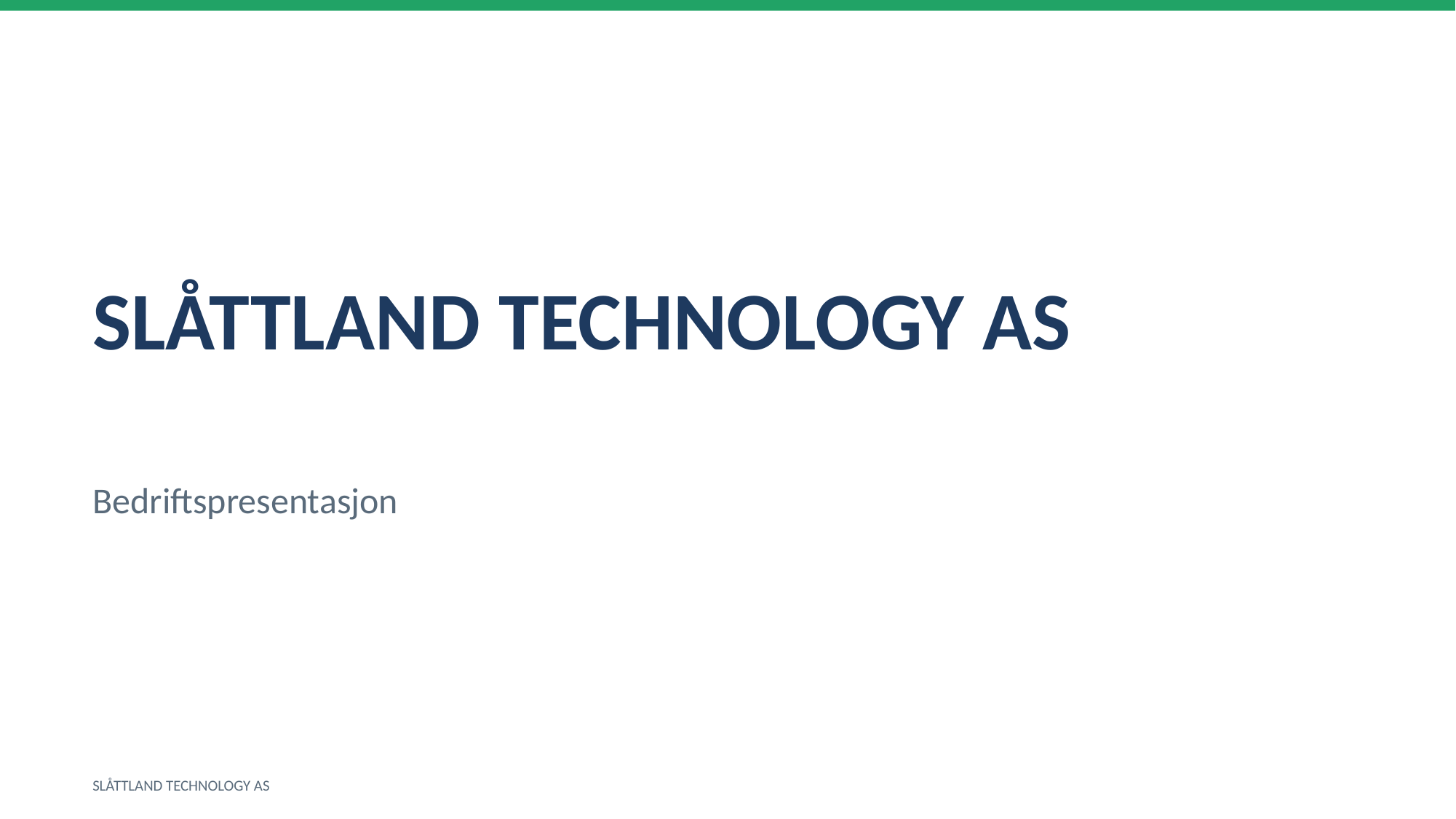

SLÅTTLAND TECHNOLOGY AS
Bedriftspresentasjon
SLÅTTLAND TECHNOLOGY AS